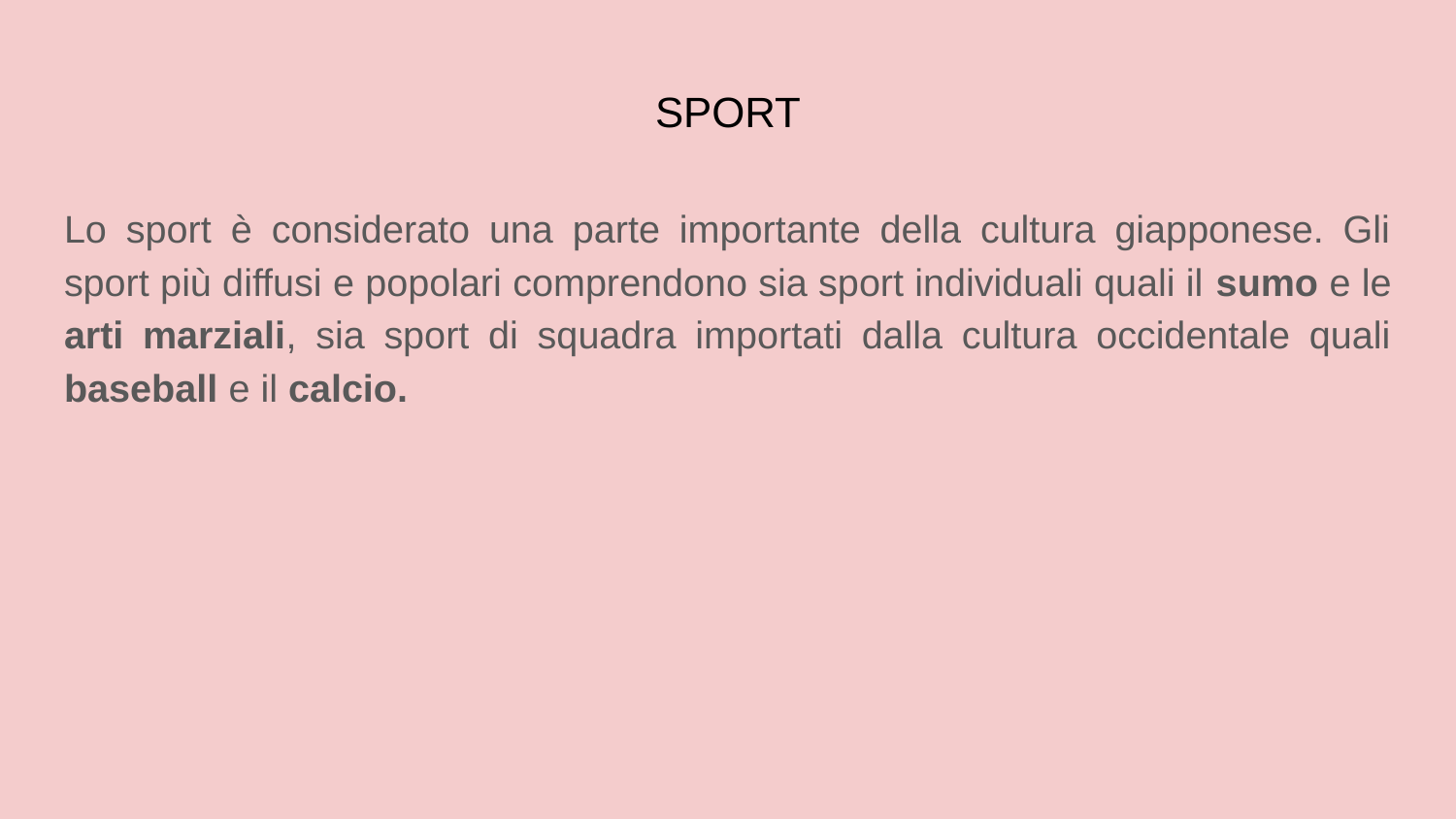

# SPORT
Lo sport è considerato una parte importante della cultura giapponese. Gli sport più diffusi e popolari comprendono sia sport individuali quali il sumo e le arti marziali, sia sport di squadra importati dalla cultura occidentale quali baseball e il calcio.